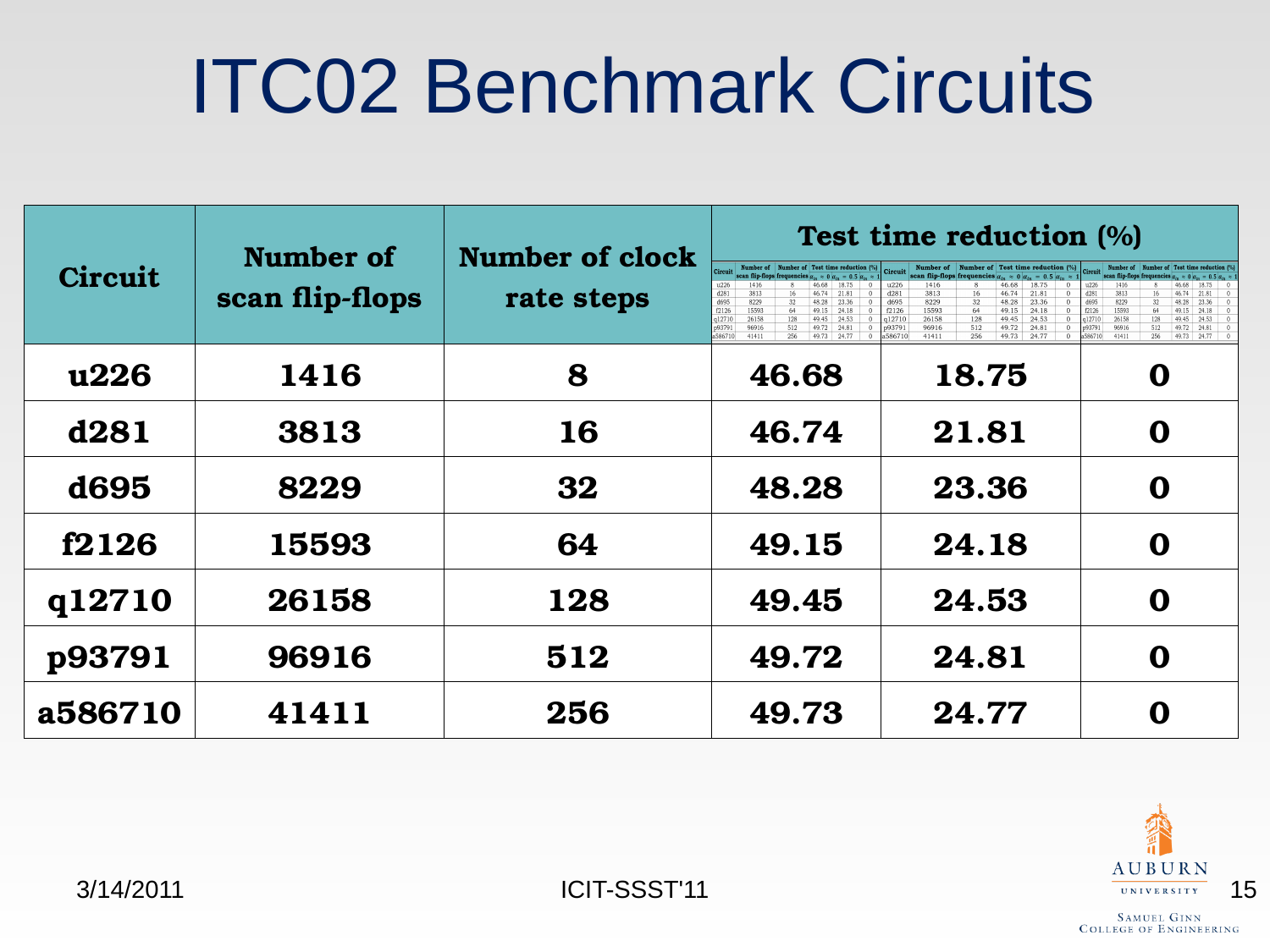

# ITC02 Benchmark Circuits
| Circuit | Number of scan flip-flops | Number of clock rate steps | Test time reduction (%) |  |  |
| --- | --- | --- | --- | --- | --- |
|  |  |  |  |  |  |
| u226 | 1416 | 8 | 46.68 | 18.75 | 0 |
| d281 | 3813 | 16 | 46.74 | 21.81 | 0 |
| d695 | 8229 | 32 | 48.28 | 23.36 | 0 |
| f2126 | 15593 | 64 | 49.15 | 24.18 | 0 |
| q12710 | 26158 | 128 | 49.45 | 24.53 | 0 |
| p93791 | 96916 | 512 | 49.72 | 24.81 | 0 |
| a586710 | 41411 | 256 | 49.73 | 24.77 | 0 |
3/14/2011
ICIT-SSST'11
15